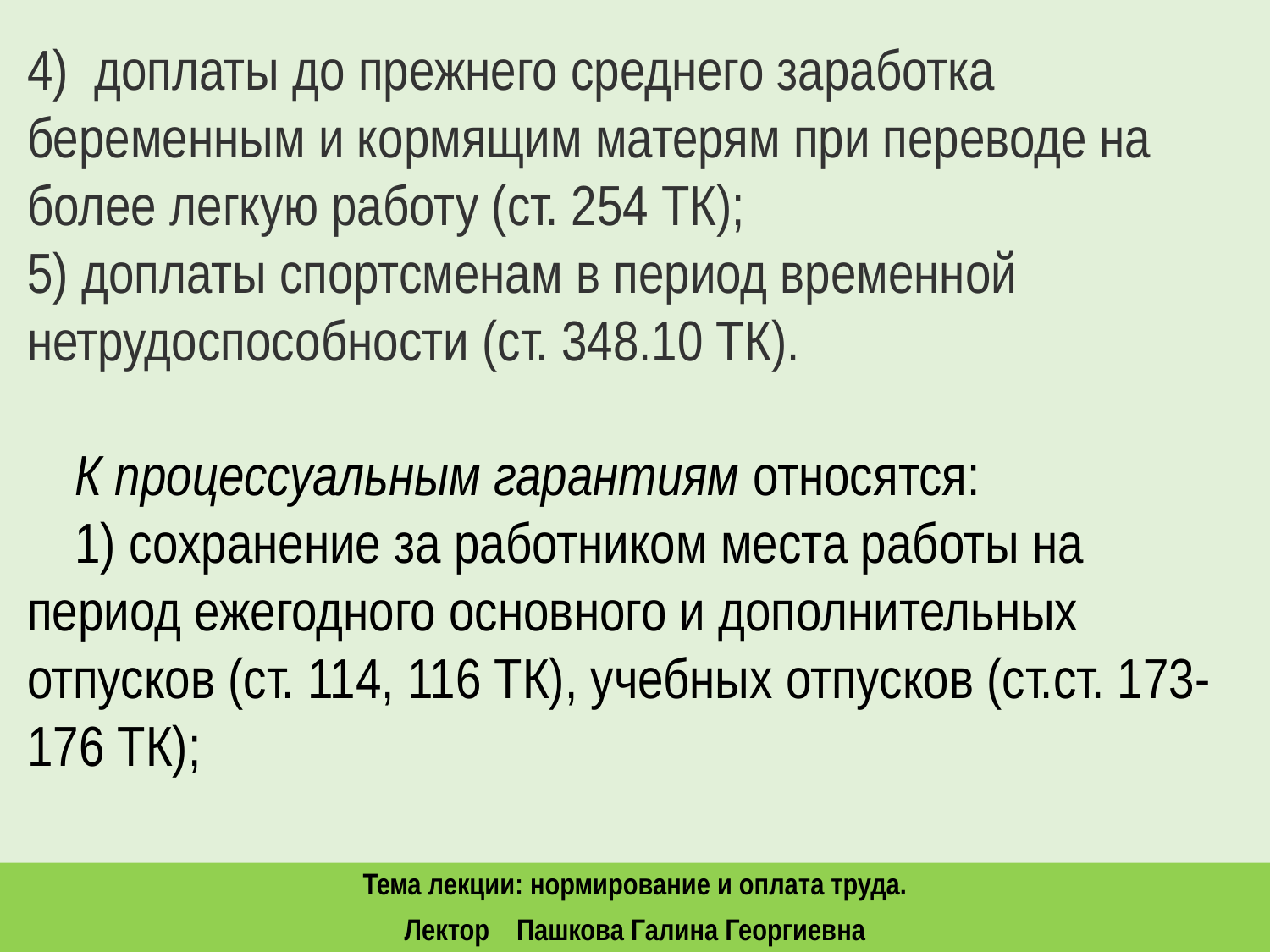

4)  доплаты до прежнего среднего заработка беременным и кормящим матерям при переводе на более легкую работу (ст. 254 ТК);
5) доплаты спортсменам в период временной нетрудоспособности (ст. 348.10 ТК).

К процессуальным гарантиям относятся:
1) сохранение за работником места работы на период ежегодного основного и дополнительных отпусков (ст. 114, 116 ТК), учебных отпусков (ст.ст. 173-176 ТК);

Тема лекции: нормирование и оплата труда.
Лектор    Пашкова Галина Георгиевна